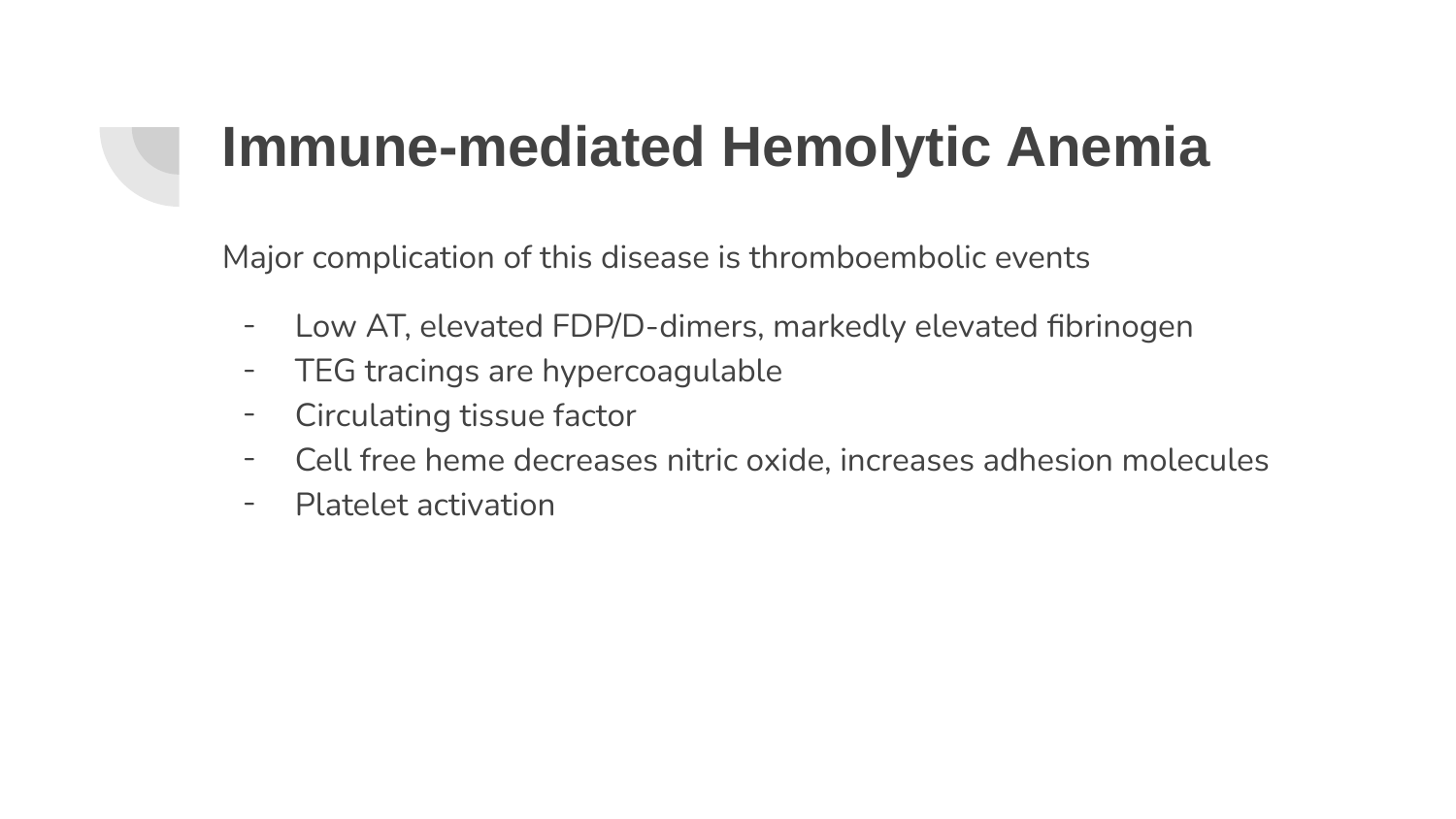

# Immune-mediated Hemolytic Anemia
Major complication of this disease is thromboembolic events
Low AT, elevated FDP/D-dimers, markedly elevated fibrinogen
TEG tracings are hypercoagulable
Circulating tissue factor
Cell free heme decreases nitric oxide, increases adhesion molecules
Platelet activation